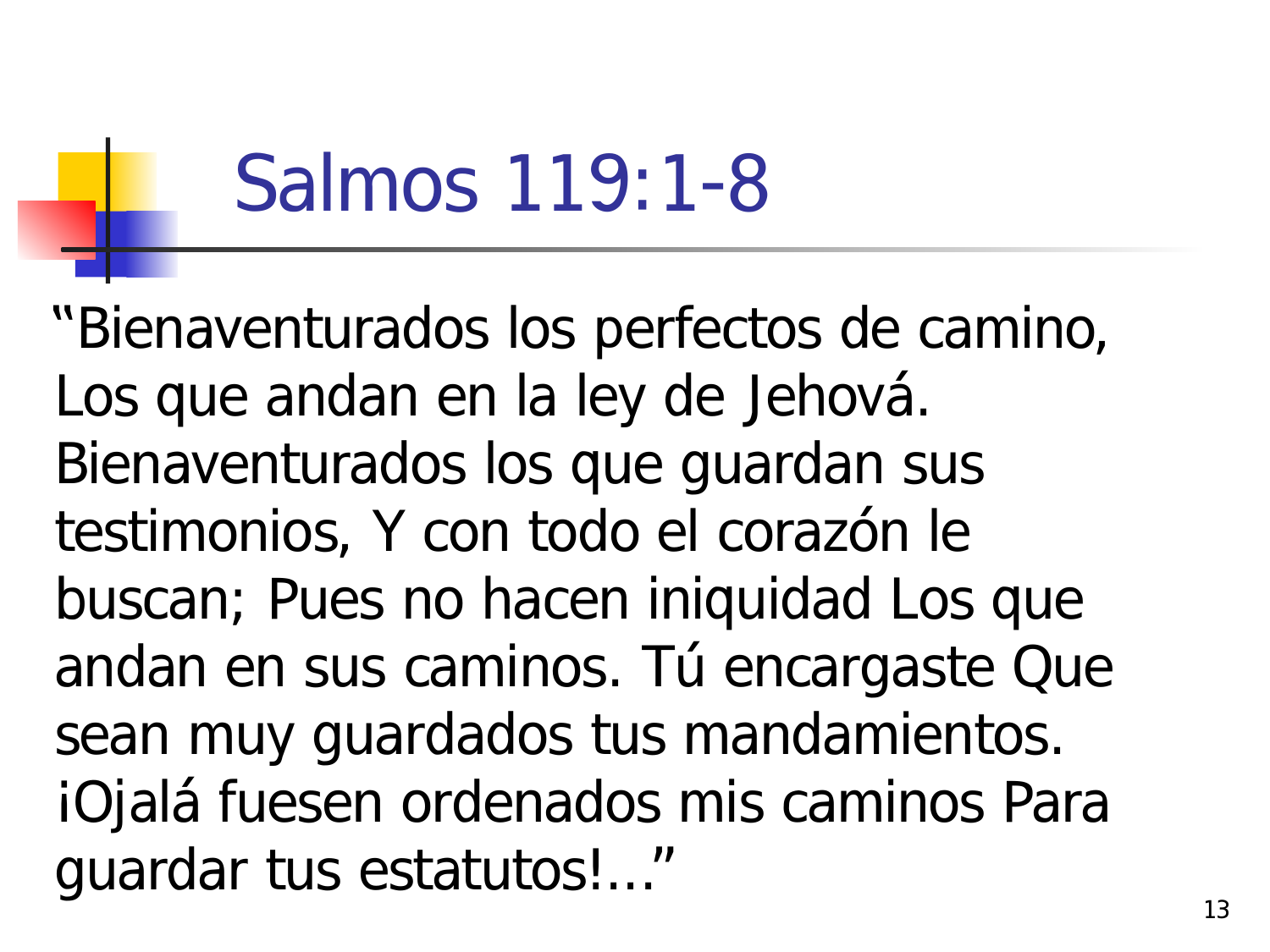

# Salmos 119:1-8
“Bienaventurados los perfectos de camino, Los que andan en la ley de Jehová. Bienaventurados los que guardan sus testimonios, Y con todo el corazón le buscan; Pues no hacen iniquidad Los que andan en sus caminos. Tú encargaste Que sean muy guardados tus mandamientos. ¡Ojalá fuesen ordenados mis caminos Para guardar tus estatutos!...”
13